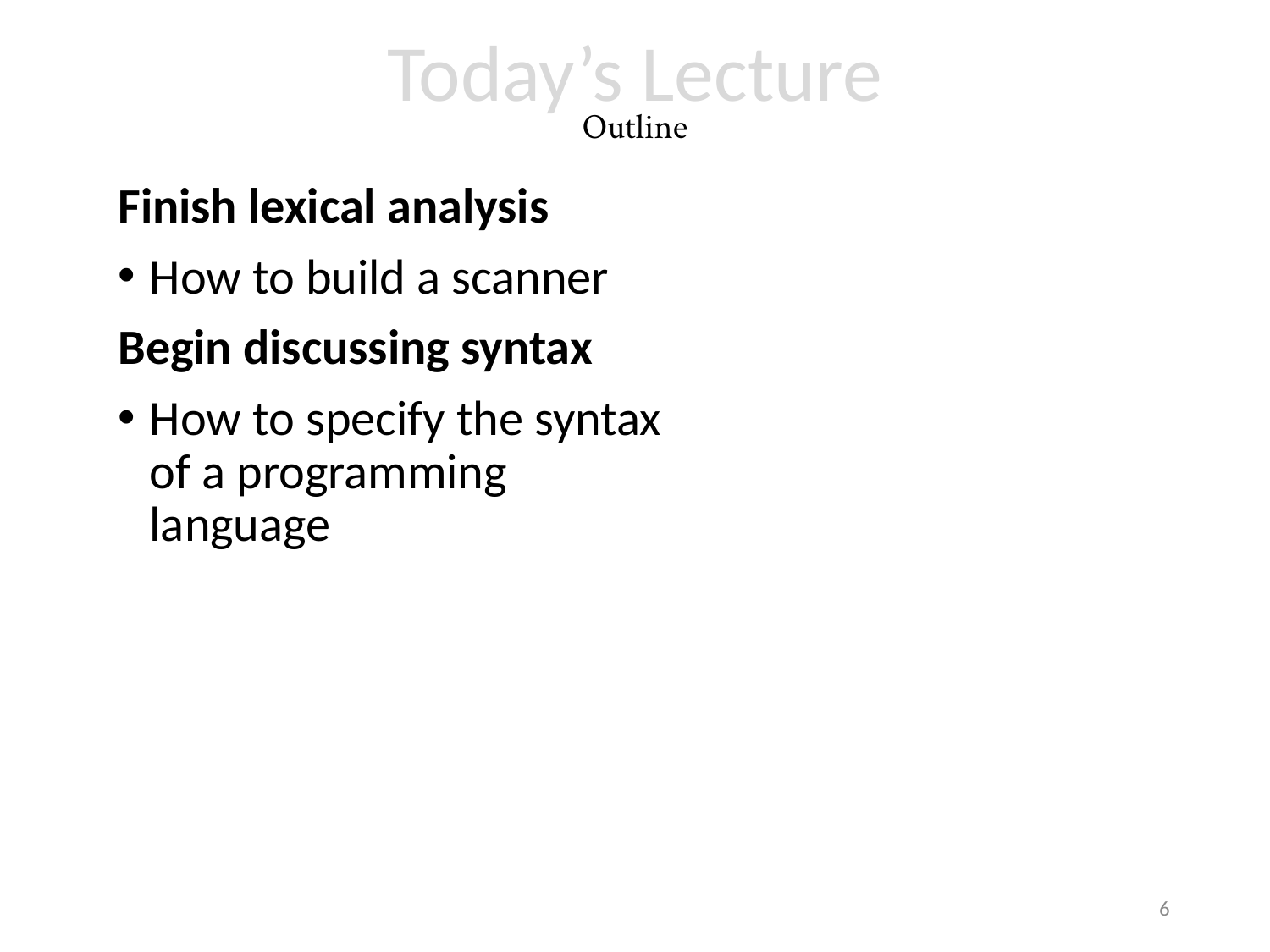

# Today’s Lecture Outline
Finish lexical analysis
How to build a scanner
Begin discussing syntax
How to specify the syntax of a programming language
6